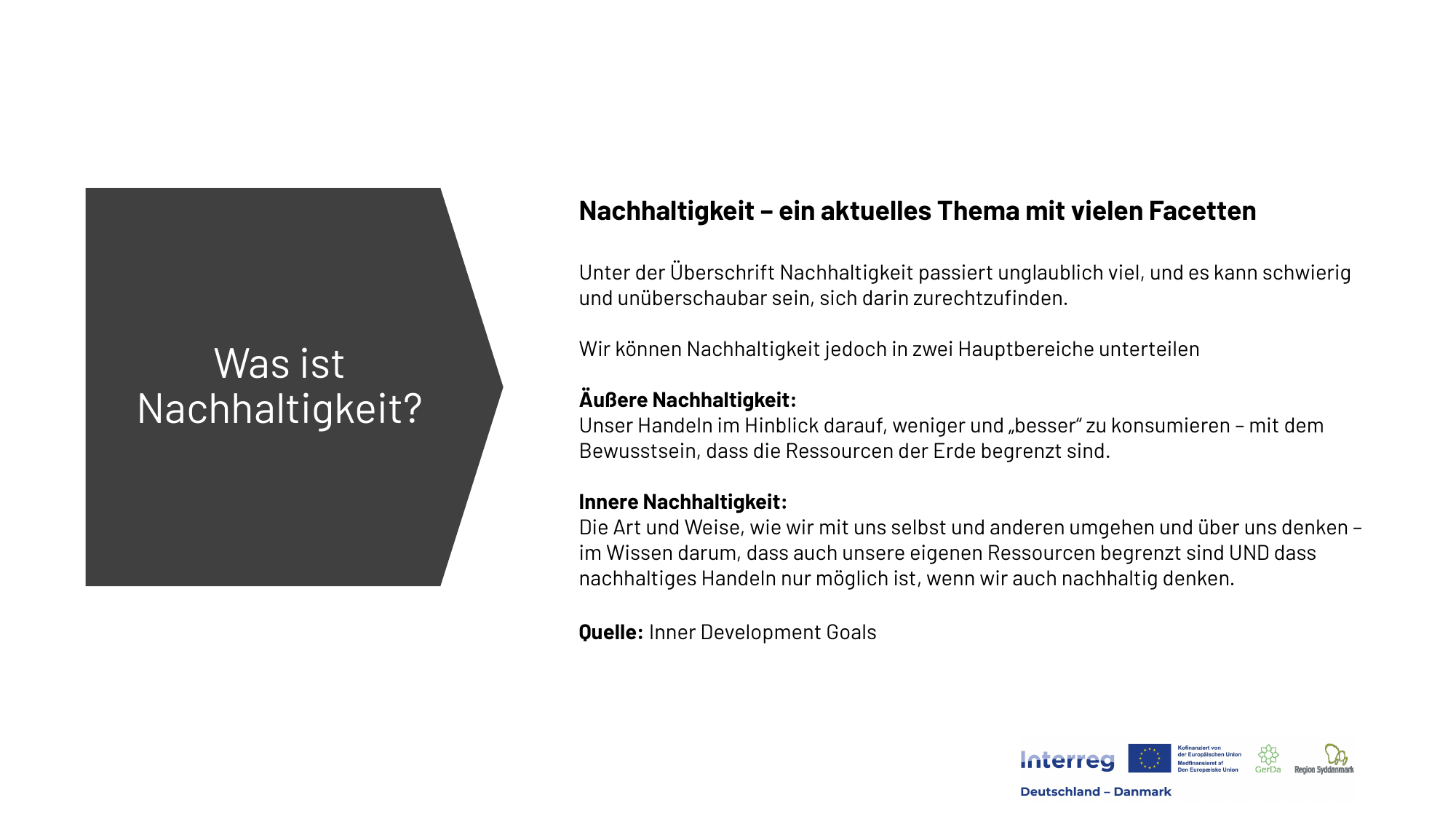

Nachhaltigkeit – ein aktuelles Thema mit vielen Facetten
Unter der Überschrift Nachhaltigkeit passiert unglaublich viel, und es kann schwierig und unüberschaubar sein, sich darin zurechtzufinden.
Wir können Nachhaltigkeit jedoch in zwei Hauptbereiche unterteilen

Äußere Nachhaltigkeit:
Unser Handeln im Hinblick darauf, weniger und „besser“ zu konsumieren – mit dem Bewusstsein, dass die Ressourcen der Erde begrenzt sind.

Innere Nachhaltigkeit:
Die Art und Weise, wie wir mit uns selbst und anderen umgehen und über uns denken – im Wissen darum, dass auch unsere eigenen Ressourcen begrenzt sind UND dass nachhaltiges Handeln nur möglich ist, wenn wir auch nachhaltig denken.
# Was ist Nachhaltigkeit?
Quelle: Inner Development Goals